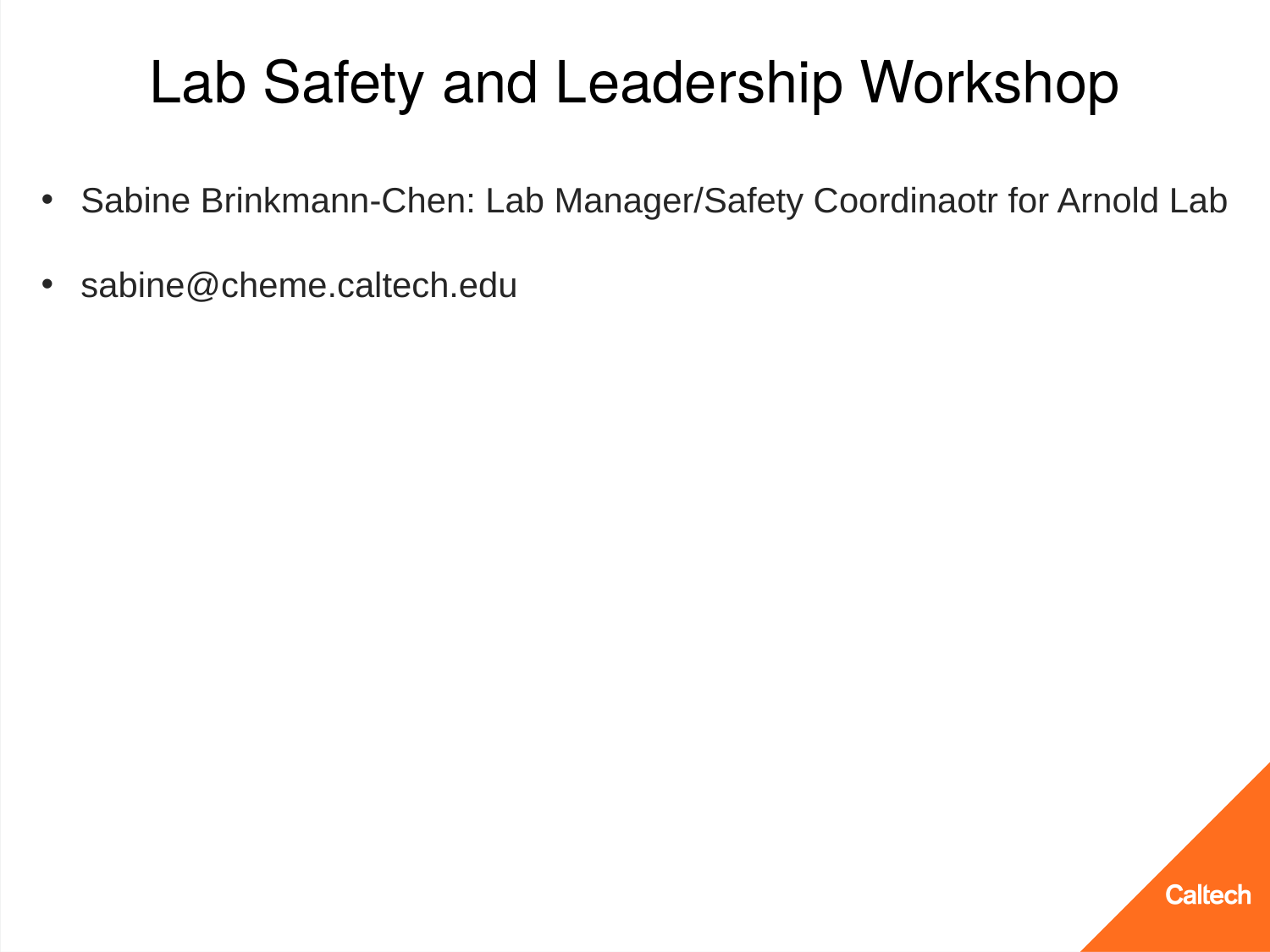

# Lab Safety and Leadership Workshop
Sabine Brinkmann-Chen: Lab Manager/Safety Coordinaotr for Arnold Lab

sabine@cheme.caltech.edu